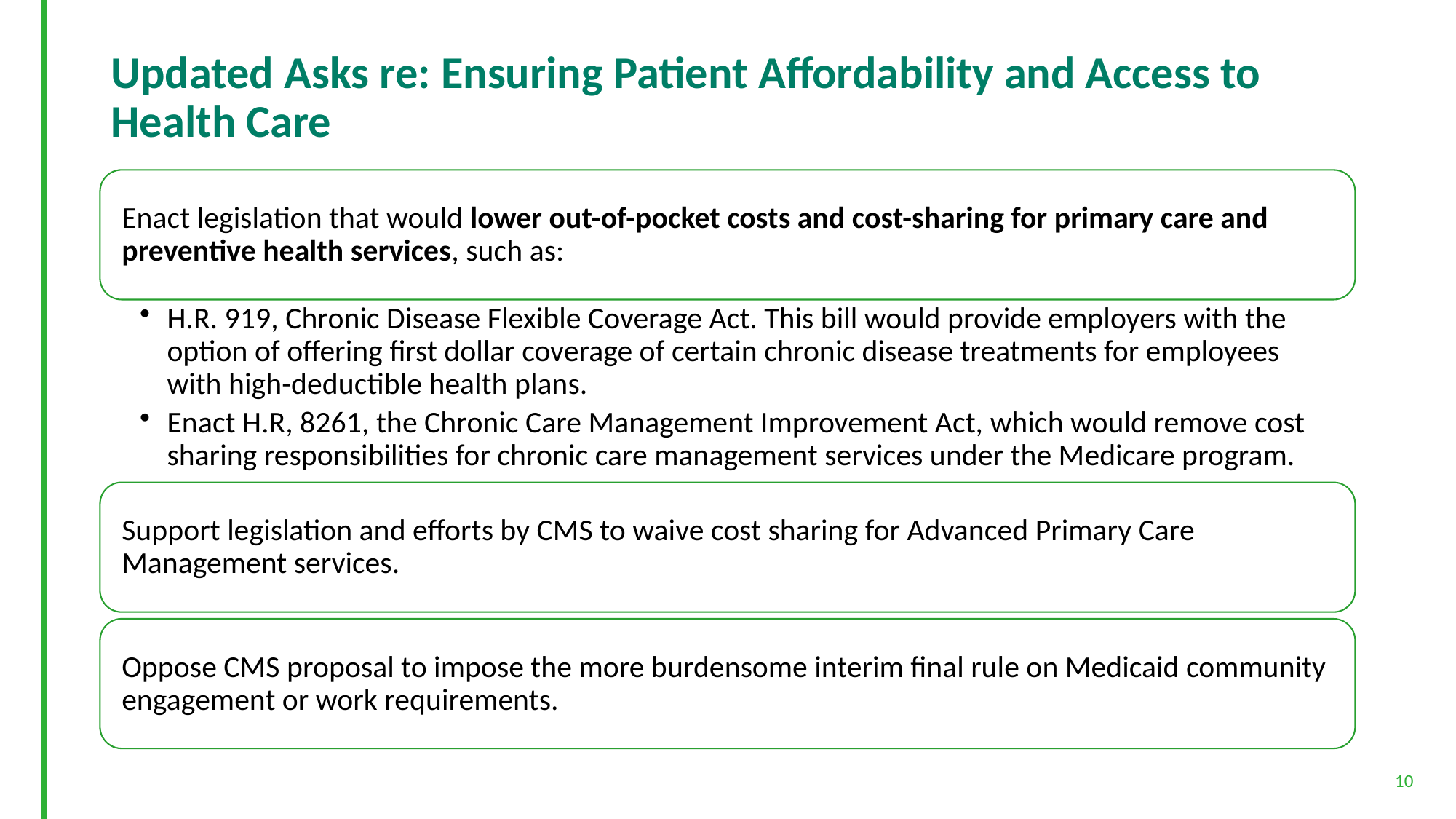

# Updated Asks re: Ensuring Patient Affordability and Access to Health Care
Enact legislation that would lower out-of-pocket costs and cost-sharing for primary care and preventive health services, such as:
H.R. 919, Chronic Disease Flexible Coverage Act. This bill would provide employers with the option of offering first dollar coverage of certain chronic disease treatments for employees with high-deductible health plans.
Enact H.R, 8261, the Chronic Care Management Improvement Act, which would remove cost sharing responsibilities for chronic care management services under the Medicare program.
Support legislation and efforts by CMS to waive cost sharing for Advanced Primary Care Management services.
Oppose CMS proposal to impose the more burdensome interim final rule on Medicaid community engagement or work requirements.
10